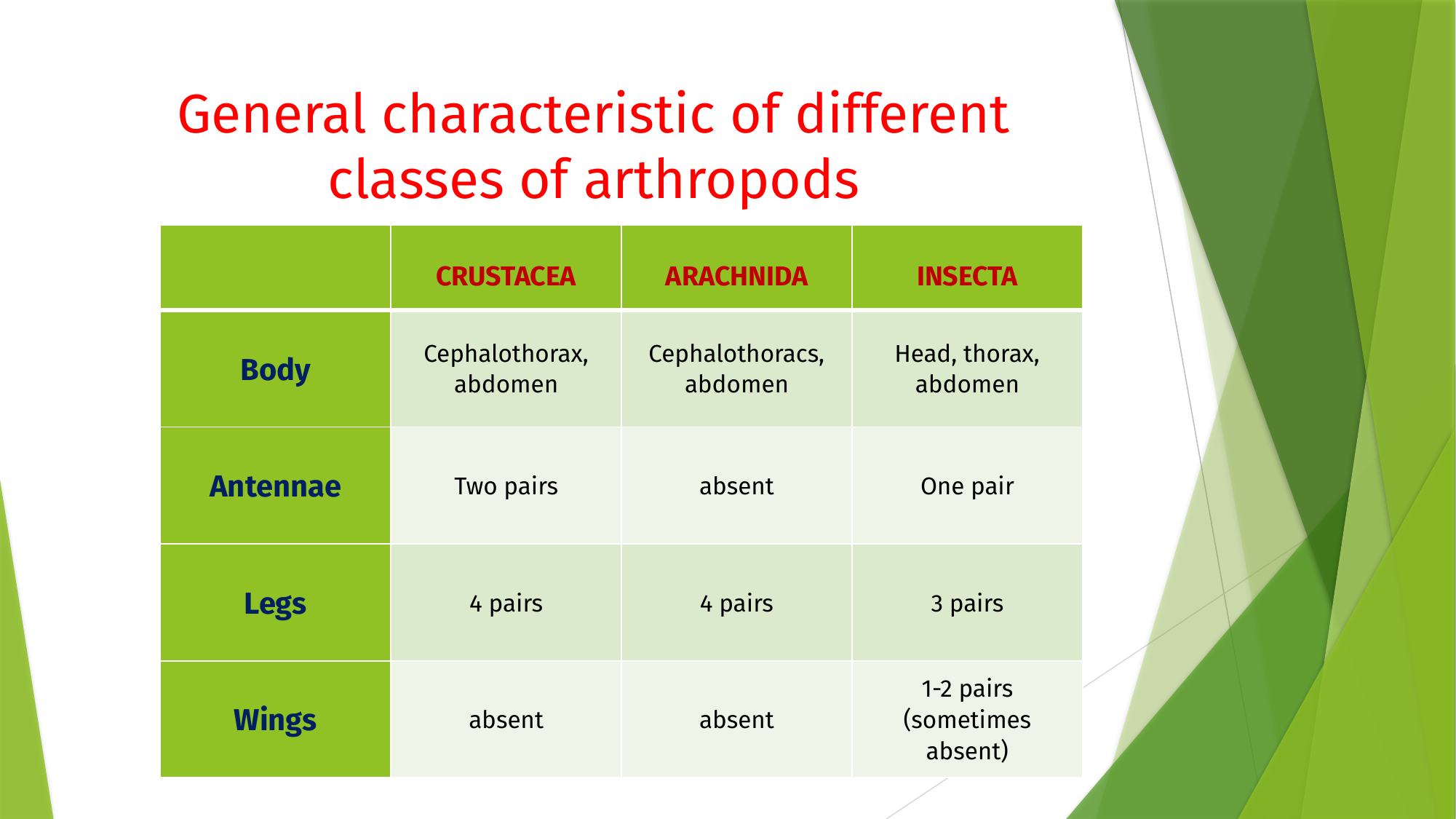

# General characteristic of different classes of arthropods
|  | CRUSTACEA | ARACHNIDA | INSECTA |
| --- | --- | --- | --- |
| Body | Cephalothorax, abdomen | Cephalothoracs, abdomen | Head, thorax, abdomen |
| Antennae | Two pairs | absent | One pair |
| Legs | 4 pairs | 4 pairs | 3 pairs |
| Wings | absent | absent | 1-2 pairs (sometimes absent) |